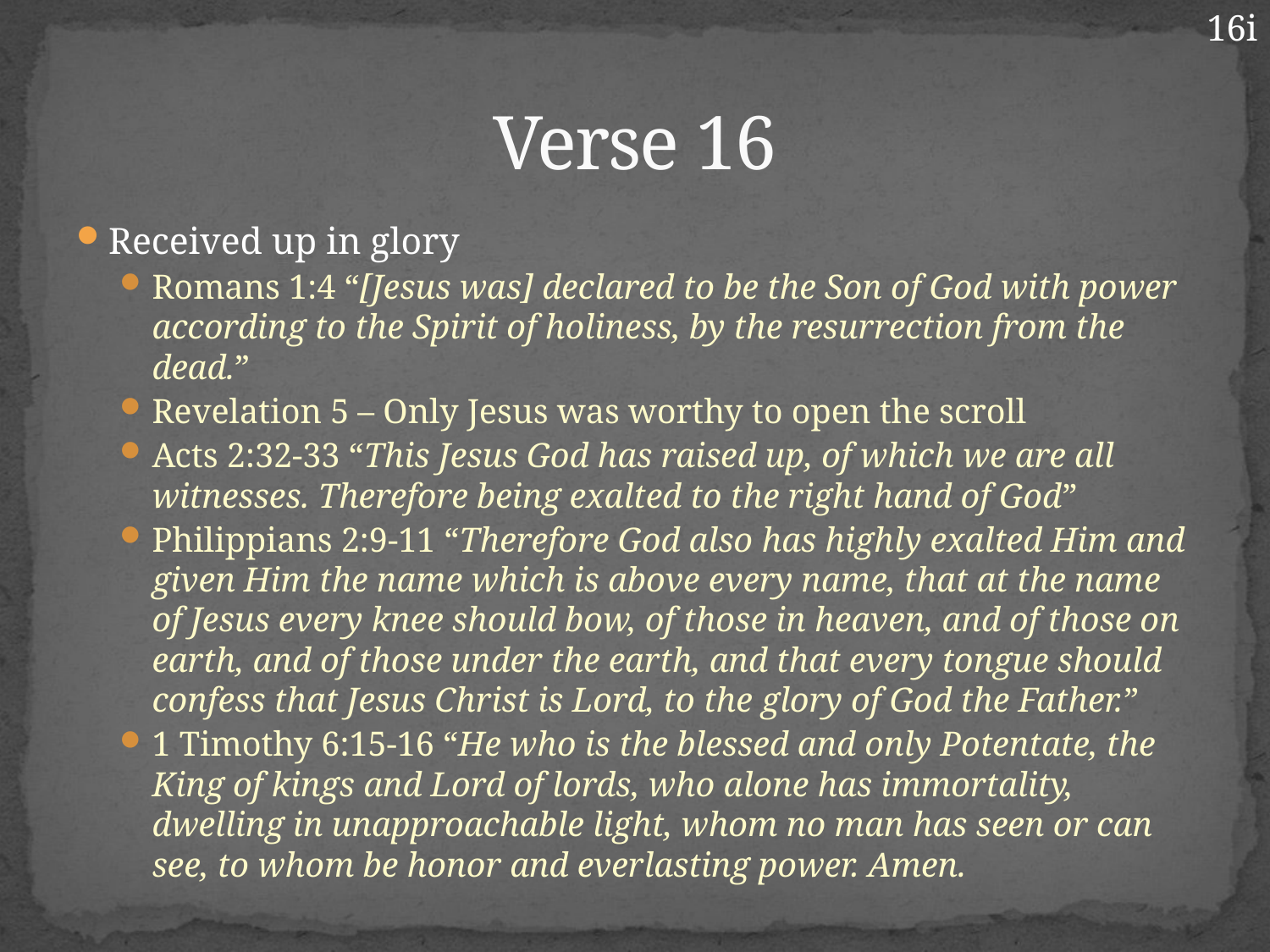

16i
# Verse 16
Received up in glory
Romans 1:4 “[Jesus was] declared to be the Son of God with power according to the Spirit of holiness, by the resurrection from the dead.”
Revelation 5 – Only Jesus was worthy to open the scroll
Acts 2:32-33 “This Jesus God has raised up, of which we are all witnesses. Therefore being exalted to the right hand of God”
Philippians 2:9-11 “Therefore God also has highly exalted Him and given Him the name which is above every name, that at the name of Jesus every knee should bow, of those in heaven, and of those on earth, and of those under the earth, and that every tongue should confess that Jesus Christ is Lord, to the glory of God the Father.”
1 Timothy 6:15-16 “He who is the blessed and only Potentate, the King of kings and Lord of lords, who alone has immortality, dwelling in unapproachable light, whom no man has seen or can see, to whom be honor and everlasting power. Amen.